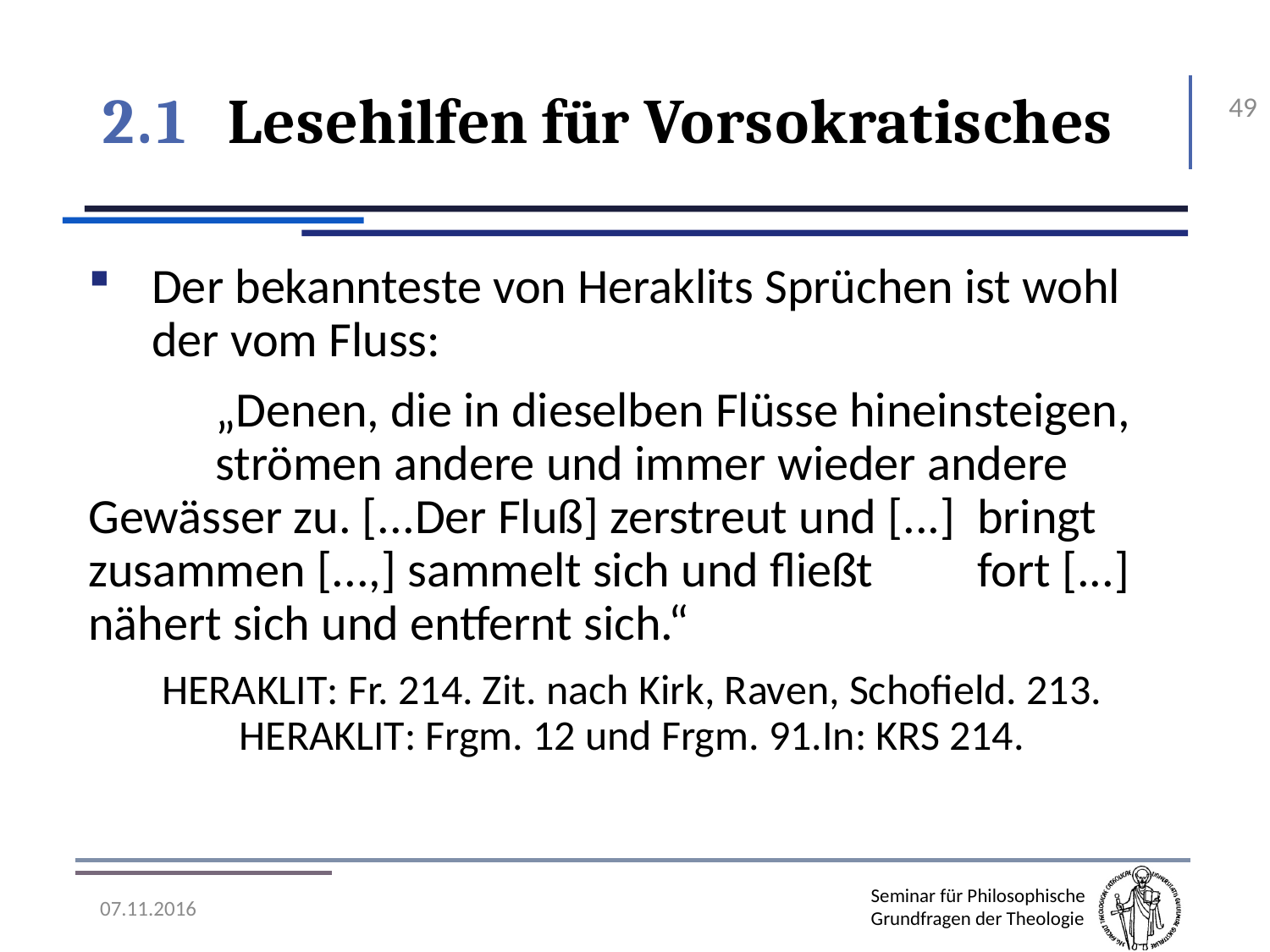

# 2.1	Lesehilfen für Vorsokratisches
49
Der bekannteste von Heraklits Sprüchen ist wohl der vom Fluss:
	„Denen, die in dieselben Flüsse hineinsteigen, 	strömen andere und immer wieder andere 	Gewässer zu. [...Der Fluß] zerstreut und [...] 	bringt zusammen [...,] sammelt sich und fließt 	fort [...] nähert sich und entfernt sich.“
Heraklit: Fr. 214. Zit. nach Kirk, Raven, Schofield. 213. Heraklit: Frgm. 12 und Frgm. 91.In: KRS 214.
07.11.2016